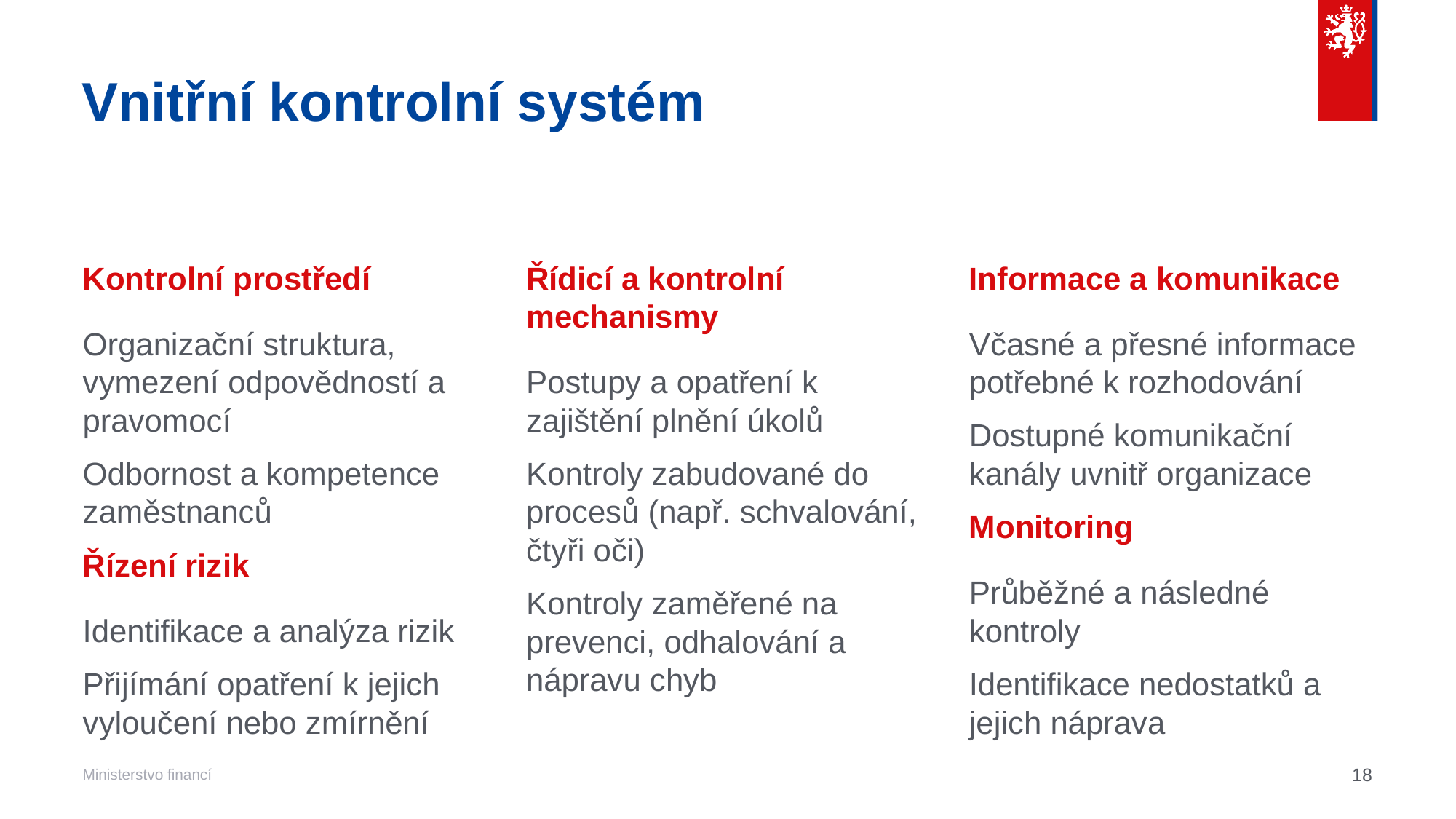

# Vnitřní kontrolní systém
Kontrolní prostředí
Organizační struktura, vymezení odpovědností a pravomocí
Odbornost a kompetence zaměstnanců
Řízení rizik
Identifikace a analýza rizik
Přijímání opatření k jejich vyloučení nebo zmírnění
Řídicí a kontrolní mechanismy
Postupy a opatření k zajištění plnění úkolů
Kontroly zabudované do procesů (např. schvalování, čtyři oči)
Kontroly zaměřené na prevenci, odhalování a nápravu chyb
Informace a komunikace
Včasné a přesné informace potřebné k rozhodování
Dostupné komunikační kanály uvnitř organizace
Monitoring
Průběžné a následné kontroly
Identifikace nedostatků a jejich náprava
18